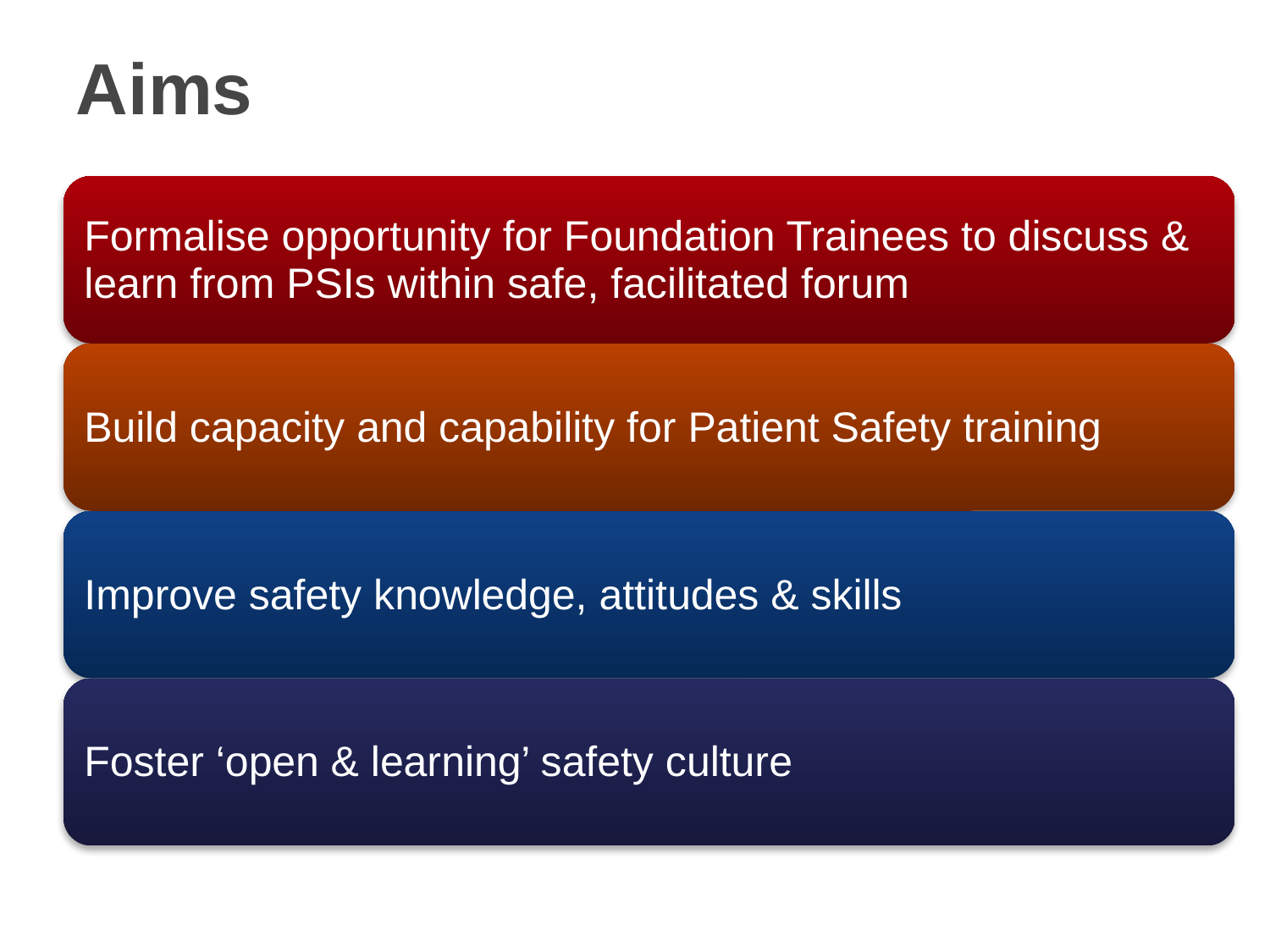

# Aims
Formalise opportunity for Foundation Trainees to discuss & learn from PSIs within safe, facilitated forum
Improve safety knowledge, attitudes & skills
Foster ‘open & learning’ safety culture
Build capacity and capability for Patient Safety training